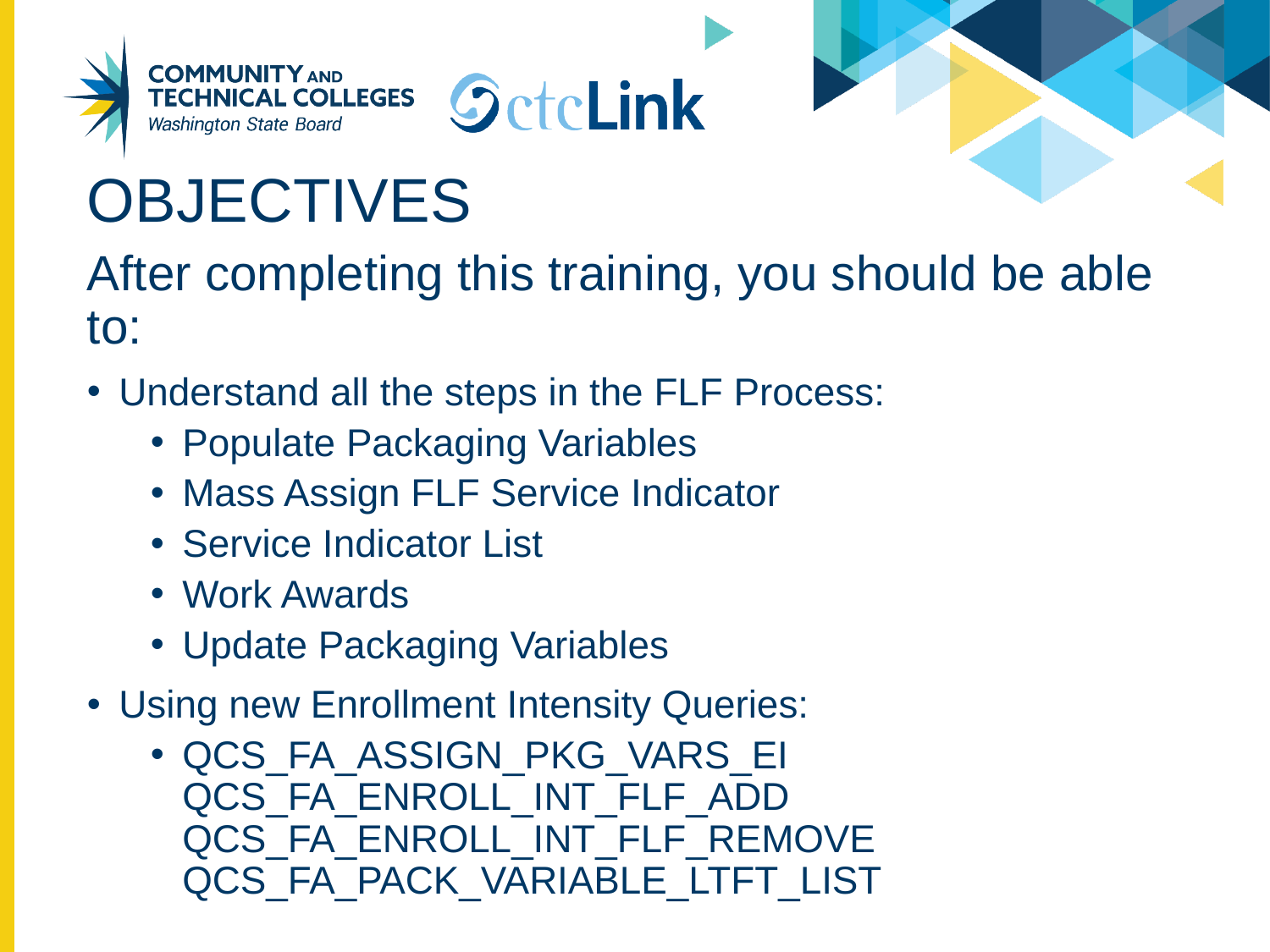

# Objectives
After completing this training, you should be able to:
Understand all the steps in the FLF Process:
Populate Packaging Variables
Mass Assign FLF Service Indicator
Service Indicator List
Work Awards
Update Packaging Variables
Using new Enrollment Intensity Queries:
QCS_FA_ASSIGN_PKG_VARS_EI
QCS_FA_ENROLL_INT_FLF_ADD
QCS_FA_ENROLL_INT_FLF_REMOVE
QCS_FA_PACK_VARIABLE_LTFT_LIST